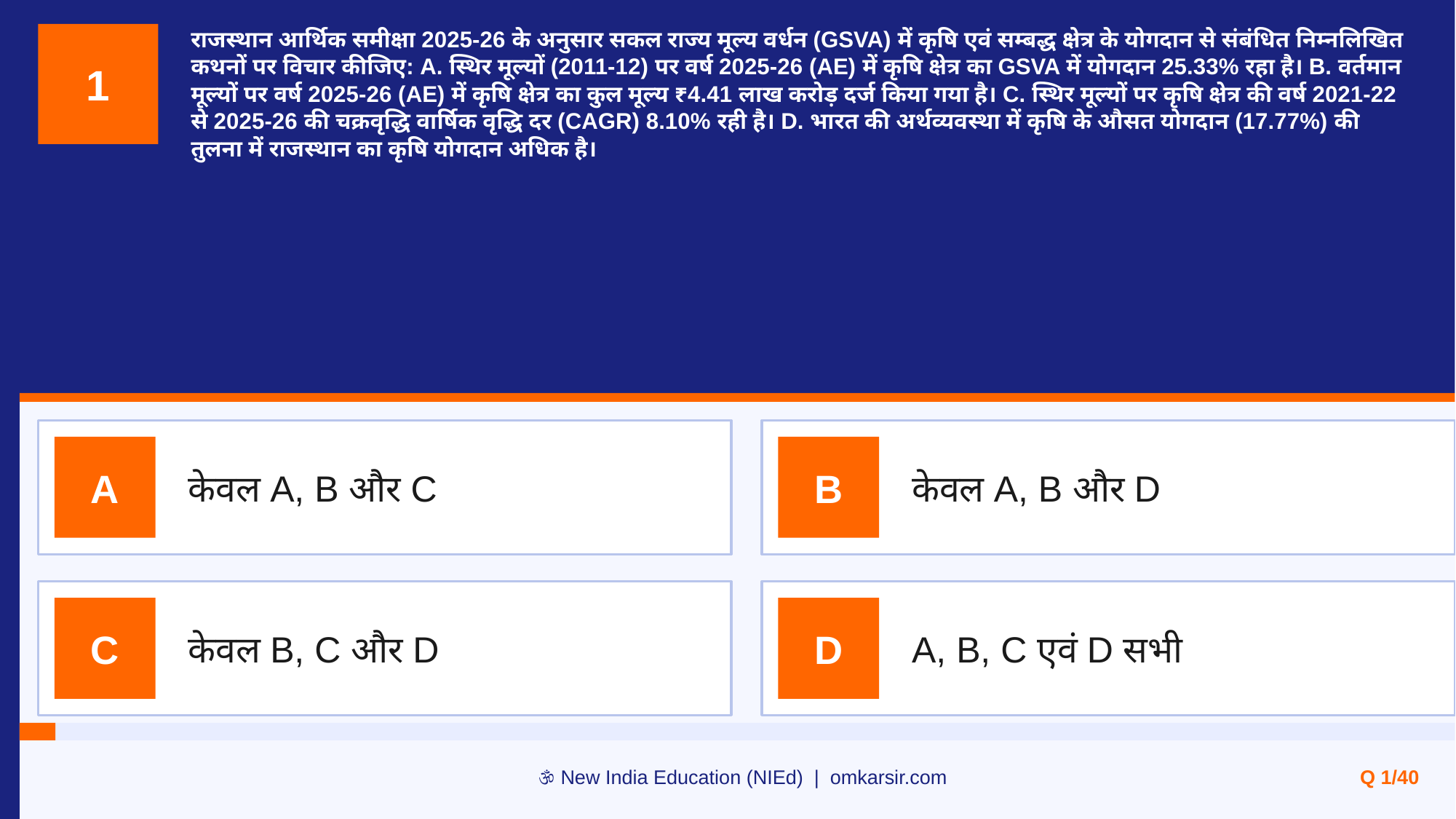

राजस्थान आर्थिक समीक्षा 2025-26 के अनुसार सकल राज्य मूल्य वर्धन (GSVA) में कृषि एवं सम्बद्ध क्षेत्र के योगदान से संबंधित निम्नलिखित कथनों पर विचार कीजिए: A. स्थिर मूल्यों (2011-12) पर वर्ष 2025-26 (AE) में कृषि क्षेत्र का GSVA में योगदान 25.33% रहा है। B. वर्तमान मूल्यों पर वर्ष 2025-26 (AE) में कृषि क्षेत्र का कुल मूल्य ₹4.41 लाख करोड़ दर्ज किया गया है। C. स्थिर मूल्यों पर कृषि क्षेत्र की वर्ष 2021-22 से 2025-26 की चक्रवृद्धि वार्षिक वृद्धि दर (CAGR) 8.10% रही है। D. भारत की अर्थव्यवस्था में कृषि के औसत योगदान (17.77%) की तुलना में राजस्थान का कृषि योगदान अधिक है।
1

केवल A, B और C
केवल A, B और D
A
B

केवल B, C और D
A, B, C एवं D सभी
C
D

🕉️ New India Education (NIEd)  |  omkarsir.com
Q 1/40